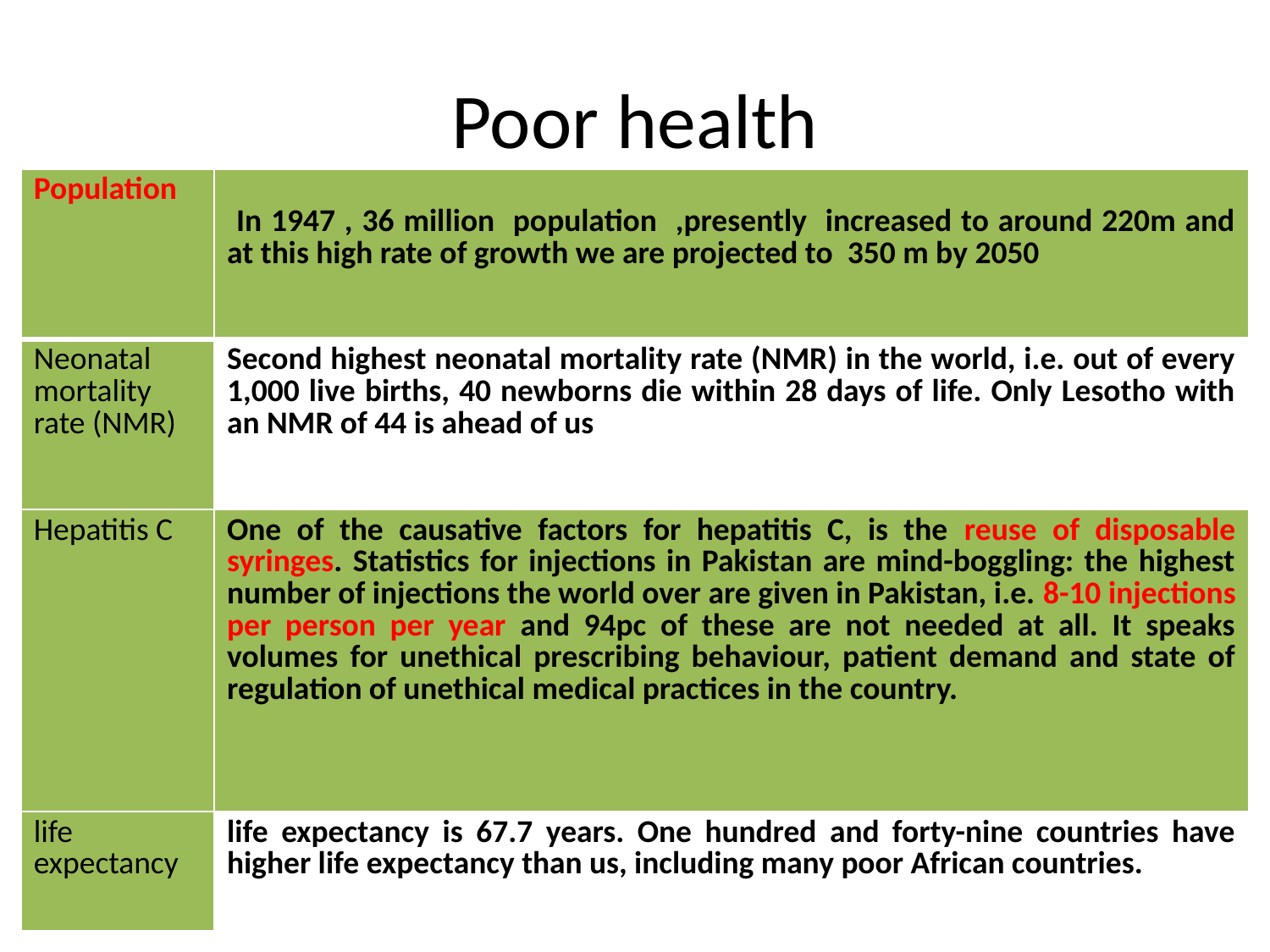

# Poor health
| Population | In 1947 , 36 million population ,presently increased to around 220m and at this high rate of growth we are projected to 350 m by 2050 |
| --- | --- |
| Neonatal mortality rate (NMR) | Second highest neonatal mortality rate (NMR) in the world, i.e. out of every 1,000 live births, 40 newborns die within 28 days of life. Only Lesotho with an NMR of 44 is ahead of us |
| Hepatitis C | One of the causative factors for hepatitis C, is the reuse of disposable syringes. Statistics for injections in Pakistan are mind-boggling: the highest number of injections the world over are given in Pakistan, i.e. 8-10 injections per person per year and 94pc of these are not needed at all. It speaks volumes for unethical prescribing behaviour, patient demand and state of regulation of unethical medical practices in the country. |
| life expectancy | life expectancy is 67.7 years. One hundred and forty-nine countries have higher life expectancy than us, including many poor African countries. |